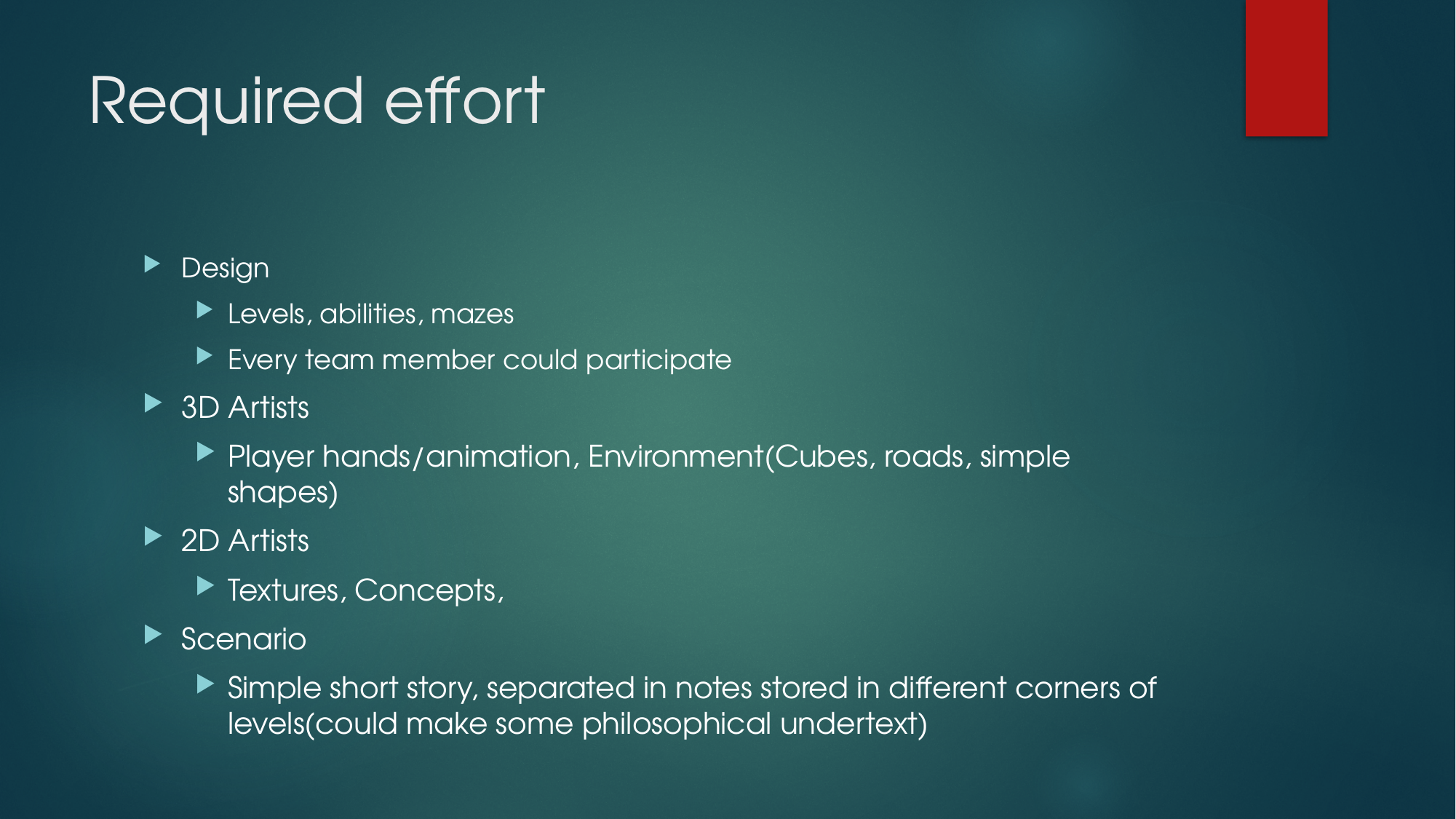

# Required effort
Design
Levels, abilities, mazes
Every team member could participate
3D Artists
Player hands/animation, Environment(Cubes, roads, simple shapes)
2D Artists
Textures, Concepts,
Scenario
Simple short story, separated in notes stored in different corners of levels(could make some philosophical undertext)